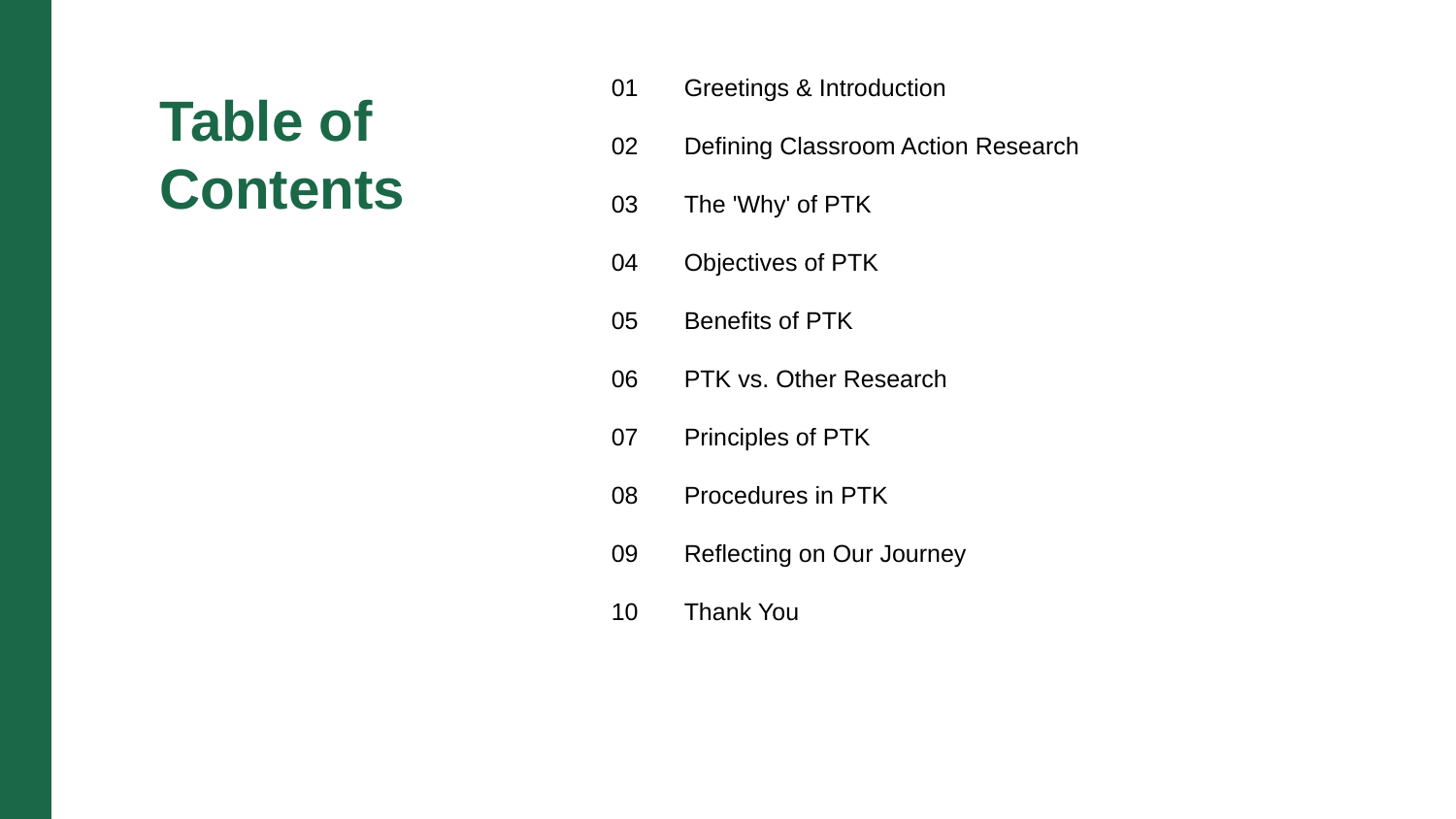

01
Greetings & Introduction
Table of Contents
02
Defining Classroom Action Research
03
The 'Why' of PTK
04
Objectives of PTK
05
Benefits of PTK
06
PTK vs. Other Research
07
Principles of PTK
08
Procedures in PTK
09
Reflecting on Our Journey
10
Thank You